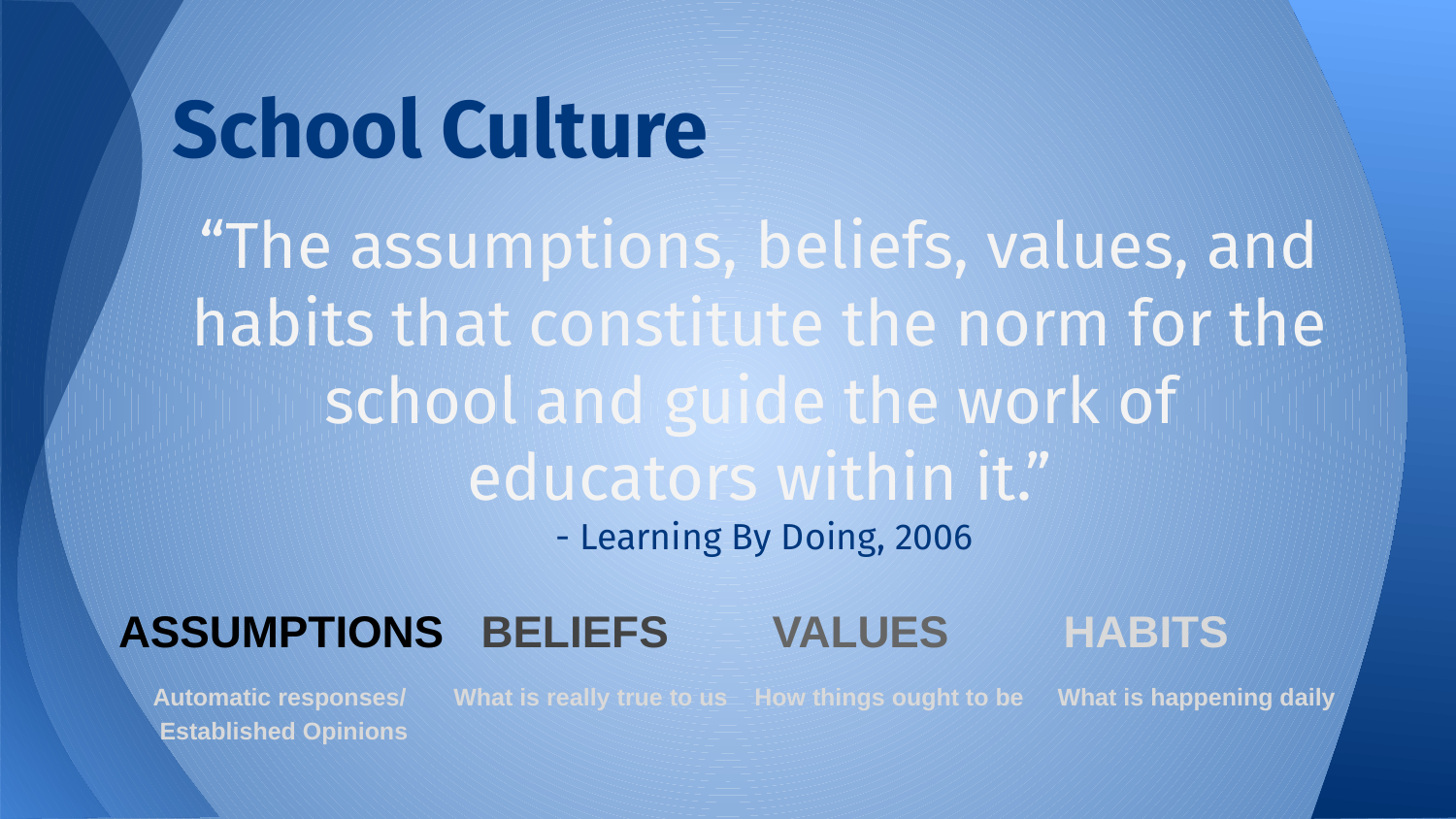

# School Culture
“The assumptions, beliefs, values, and habits that constitute the norm for the school and guide the work of
educators within it.”
 - Learning By Doing, 2006

      ASSUMPTIONS	BELIEFS	VALUES	HABITS
          Automatic responses/       What is really true to us    How things ought to be     What is happening daily
                 Established Opinions